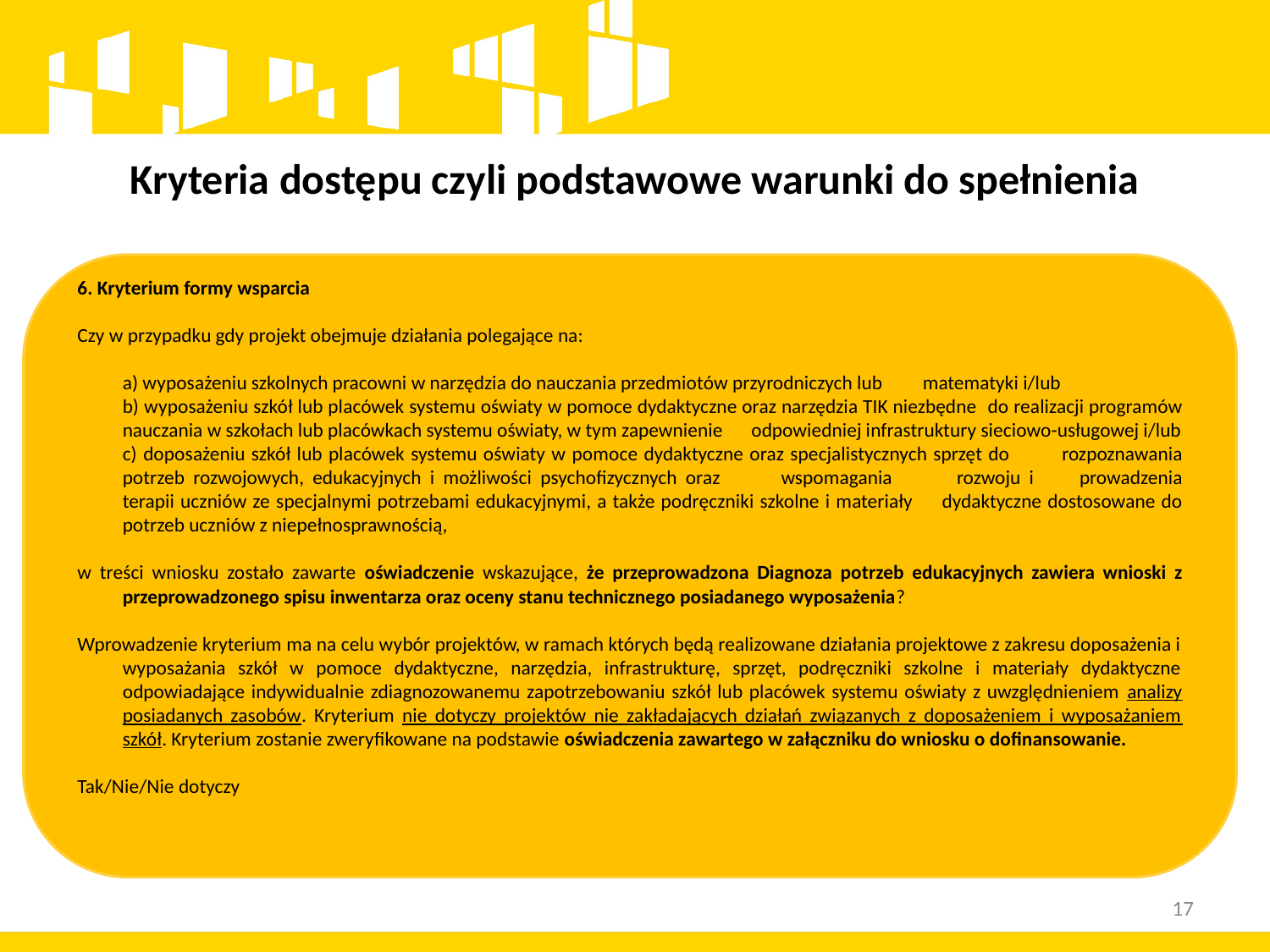

# Kryteria dostępu czyli podstawowe warunki do spełnienia

6. Kryterium formy wsparcia

Czy w przypadku gdy projekt obejmuje działania polegające na:

	a) wyposażeniu szkolnych pracowni w narzędzia do nauczania przedmiotów przyrodniczych lub 	matematyki i/lub
	b) wyposażeniu szkół lub placówek systemu oświaty w pomoce dydaktyczne oraz narzędzia TIK niezbędne 	do realizacji programów nauczania w szkołach lub placówkach systemu oświaty, w tym zapewnienie 	odpowiedniej infrastruktury sieciowo-usługowej i/lub
	c) doposażeniu szkół lub placówek systemu oświaty w pomoce dydaktyczne oraz specjalistycznych sprzęt do 	rozpoznawania potrzeb rozwojowych, edukacyjnych i możliwości psychofizycznych oraz 	wspomagania 	rozwoju i 	prowadzenia terapii uczniów ze specjalnymi potrzebami edukacyjnymi, a także podręczniki szkolne i materiały 	dydaktyczne dostosowane do potrzeb uczniów z niepełnosprawnością,

w treści wniosku zostało zawarte oświadczenie wskazujące, że przeprowadzona Diagnoza potrzeb edukacyjnych zawiera wnioski z przeprowadzonego spisu inwentarza oraz oceny stanu technicznego posiadanego wyposażenia?

Wprowadzenie kryterium ma na celu wybór projektów, w ramach których będą realizowane działania projektowe z zakresu doposażenia i wyposażania szkół w pomoce dydaktyczne, narzędzia, infrastrukturę, sprzęt, podręczniki szkolne i materiały dydaktyczne odpowiadające indywidualnie zdiagnozowanemu zapotrzebowaniu szkół lub placówek systemu oświaty z uwzględnieniem analizy posiadanych zasobów. Kryterium nie dotyczy projektów nie zakładających działań związanych z doposażeniem i wyposażaniem szkół. Kryterium zostanie zweryfikowane na podstawie oświadczenia zawartego w załączniku do wniosku o dofinansowanie.

Tak/Nie/Nie dotyczy

17